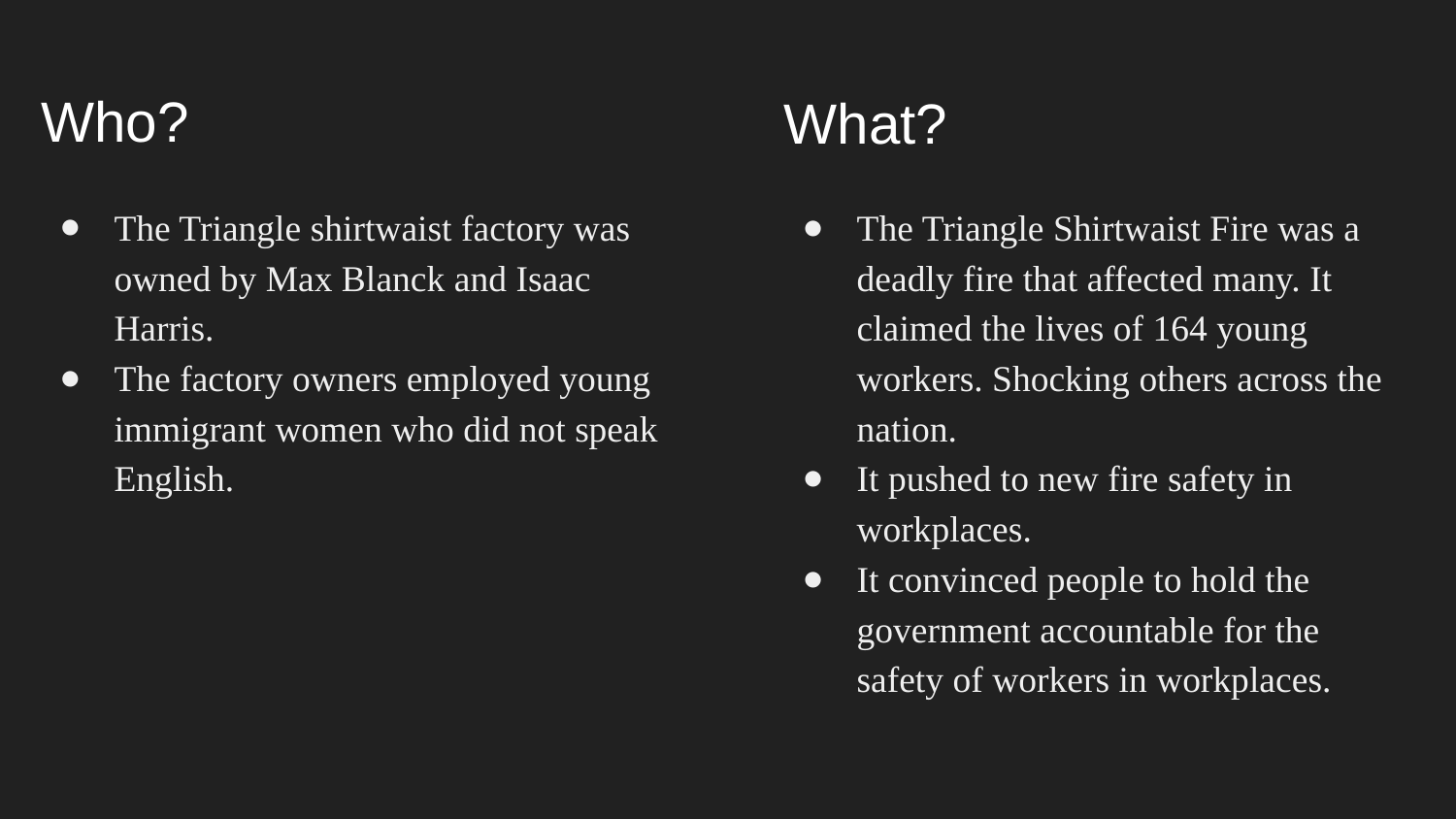

# Who?
What?
The Triangle shirtwaist factory was owned by Max Blanck and Isaac Harris.
The factory owners employed young immigrant women who did not speak English.

The Triangle Shirtwaist Fire was a deadly fire that affected many. It claimed the lives of 164 young workers. Shocking others across the nation.
It pushed to new fire safety in workplaces.
It convinced people to hold the government accountable for the safety of workers in workplaces.